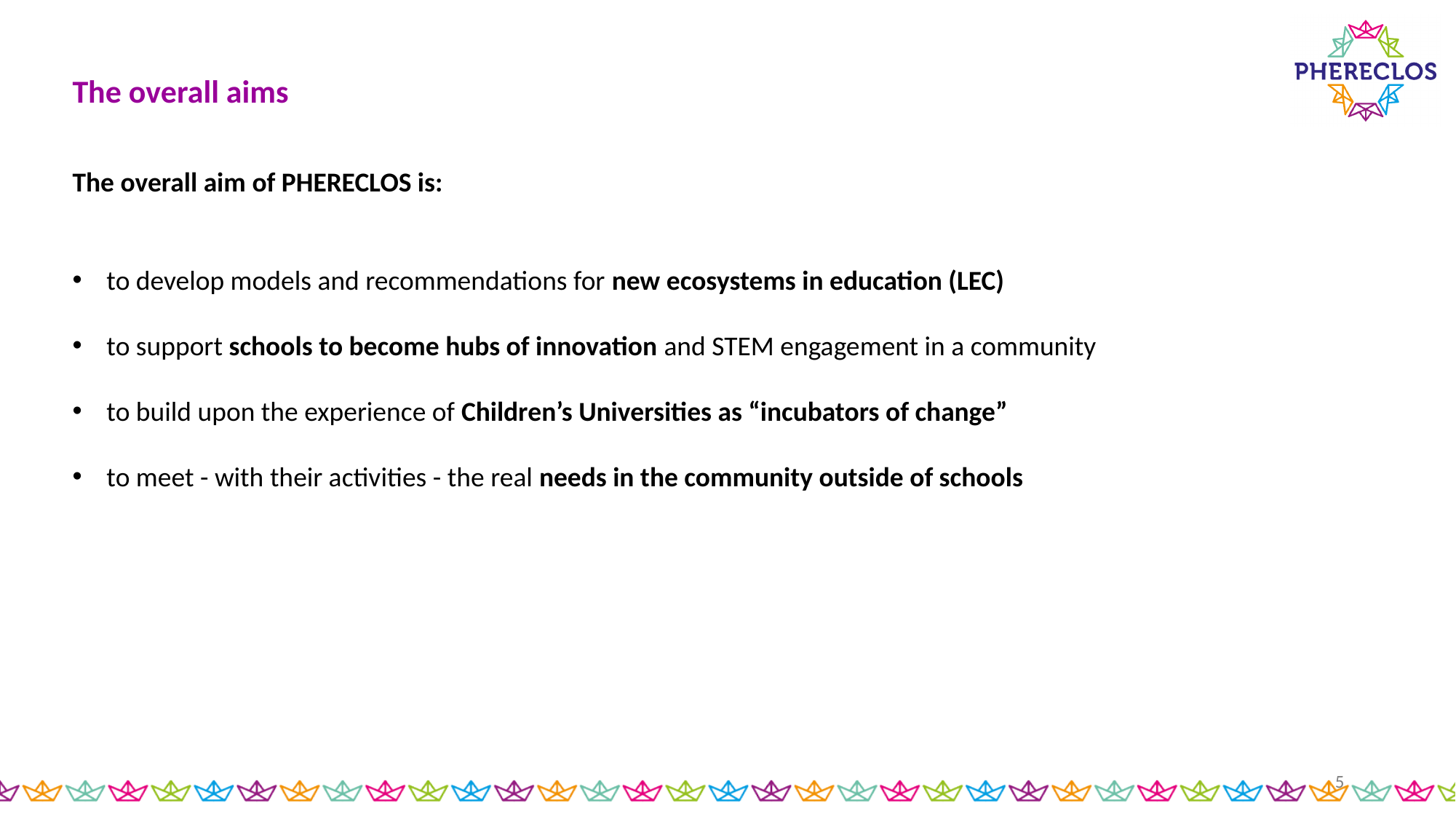

# The overall aims
The overall aim of PHERECLOS is:

to develop models and recommendations for new ecosystems in education (LEC)

to support schools to become hubs of innovation and STEM engagement in a community

to build upon the experience of Children’s Universities as “incubators of change”

to meet - with their activities - the real needs in the community outside of schools

5